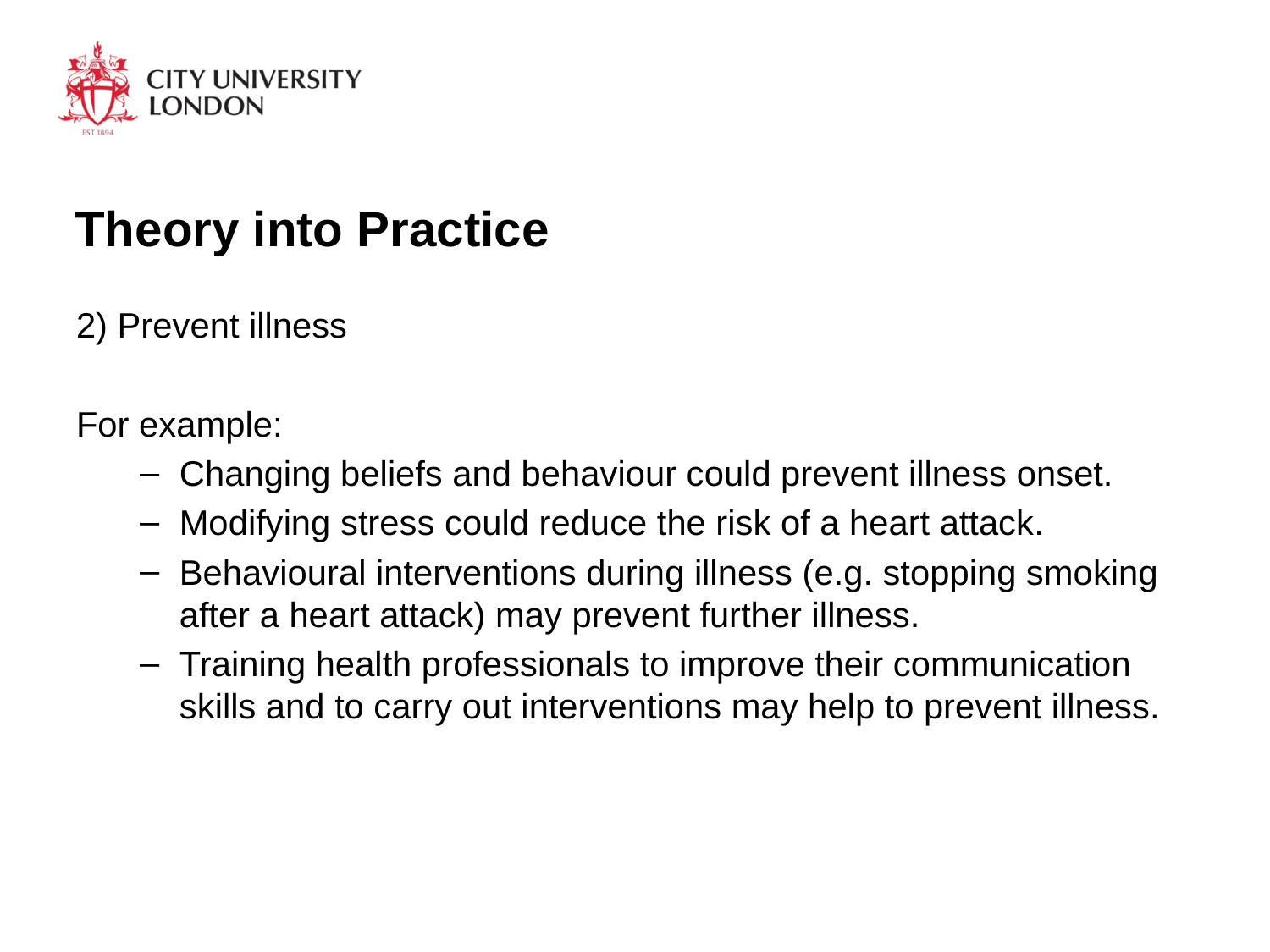

# Theory into Practice
2) Prevent illness

For example:
Changing beliefs and behaviour could prevent illness onset.
Modifying stress could reduce the risk of a heart attack.
Behavioural interventions during illness (e.g. stopping smoking after a heart attack) may prevent further illness.
Training health professionals to improve their communication skills and to carry out interventions may help to prevent illness.